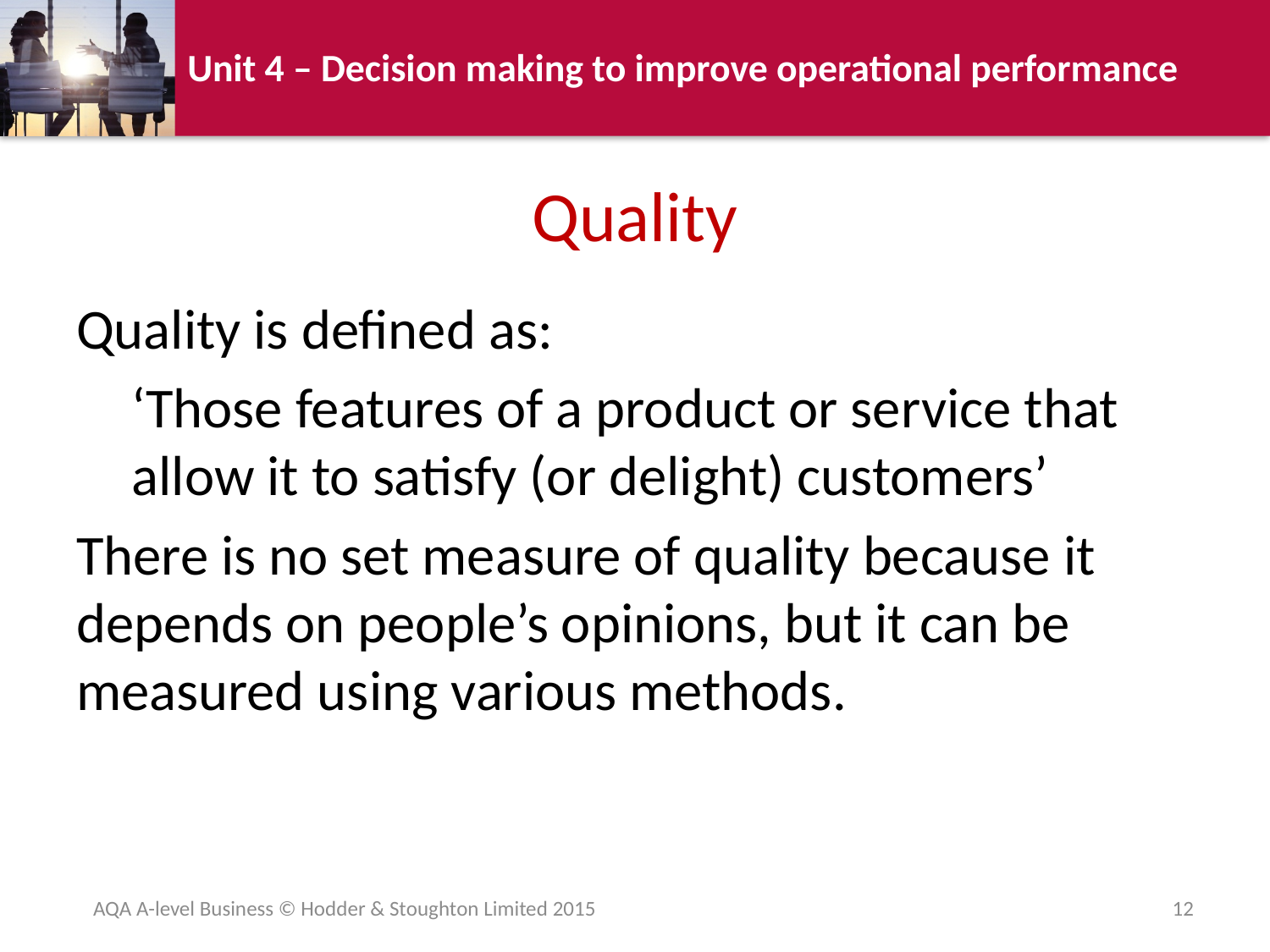

# Quality
Quality is defined as:
‘Those features of a product or service that allow it to satisfy (or delight) customers’
There is no set measure of quality because it depends on people’s opinions, but it can be measured using various methods.
AQA A-level Business © Hodder & Stoughton Limited 2015
12